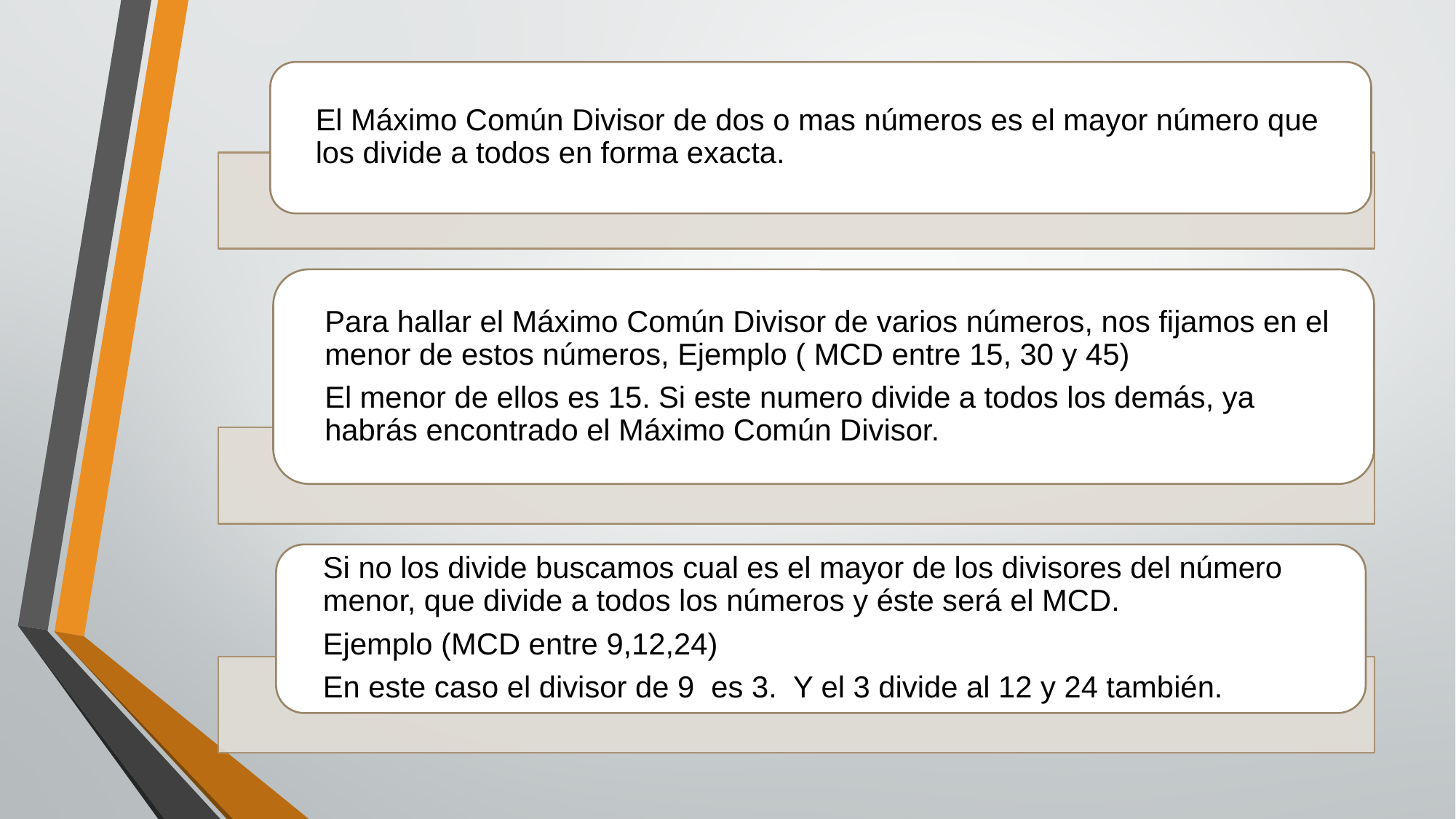

El Máximo Común Divisor de dos o mas números es el mayor número que los divide a todos en forma exacta.
Para hallar el Máximo Común Divisor de varios números, nos fijamos en el menor de estos números, Ejemplo ( MCD entre 15, 30 y 45)
El menor de ellos es 15. Si este numero divide a todos los demás, ya habrás encontrado el Máximo Común Divisor.

Si no los divide buscamos cual es el mayor de los divisores del número menor, que divide a todos los números y éste será el MCD.
Ejemplo (MCD entre 9,12,24)
En este caso el divisor de 9  es 3.  Y el 3 divide al 12 y 24 también.